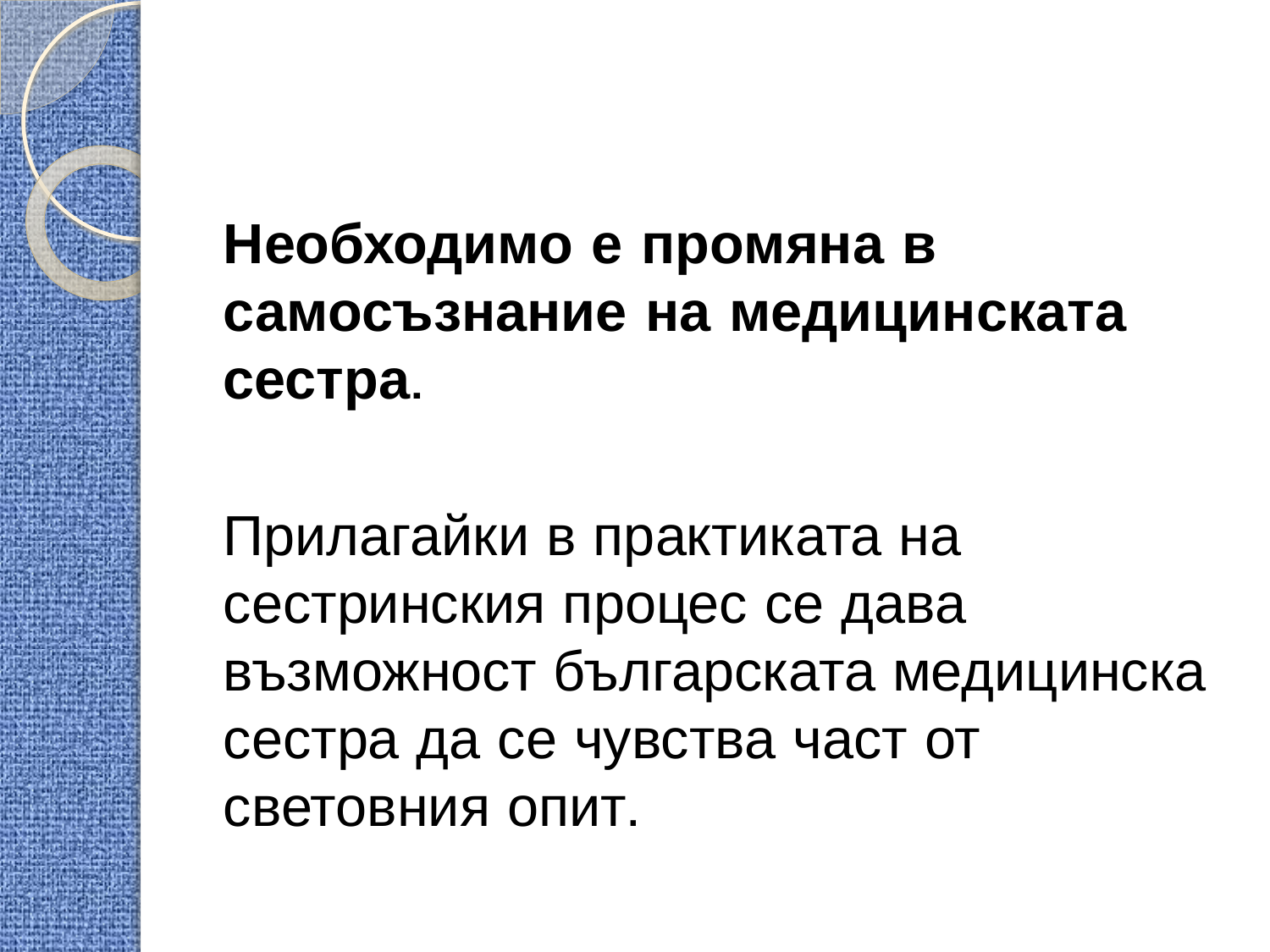

#
Необходимо е промяна в самосъзнание на медицинската сестра.

Прилагайки в практиката на сестринския процес се дава възможност българската медицинска сестра да се чувства част от световния опит.